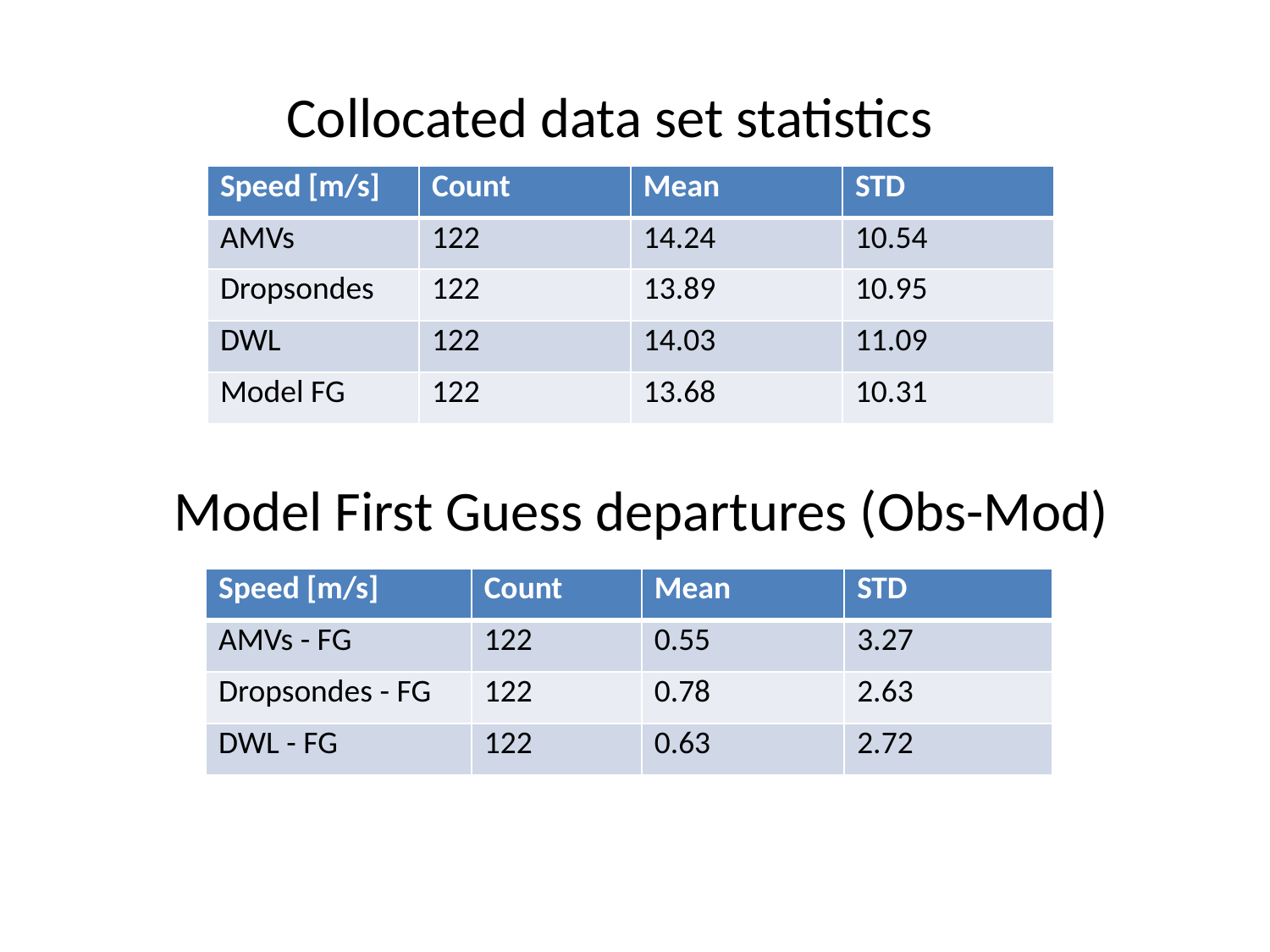

# Collocated data set statistics
| Speed [m/s] | Count | Mean | STD |
| --- | --- | --- | --- |
| AMVs | 122 | 14.24 | 10.54 |
| Dropsondes | 122 | 13.89 | 10.95 |
| DWL | 122 | 14.03 | 11.09 |
| Model FG | 122 | 13.68 | 10.31 |
Model First Guess departures (Obs-Mod)
| Speed [m/s] | Count | Mean | STD |
| --- | --- | --- | --- |
| AMVs - FG | 122 | 0.55 | 3.27 |
| Dropsondes - FG | 122 | 0.78 | 2.63 |
| DWL - FG | 122 | 0.63 | 2.72 |